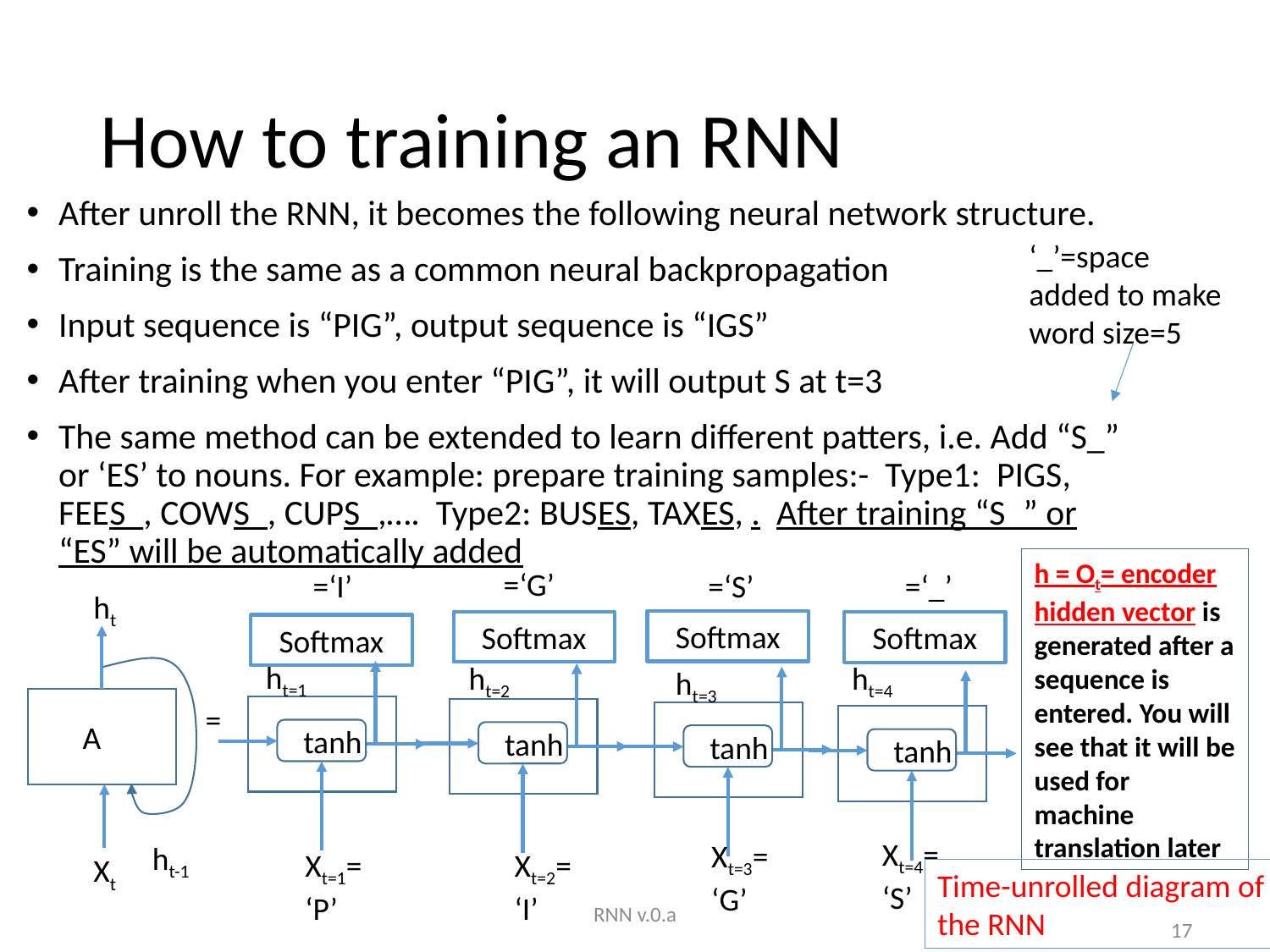

# How to training an RNN
After unroll the RNN, it becomes the following neural network structure.
Training is the same as a common neural backpropagation
Input sequence is “PIG”, output sequence is “IGS”
After training when you enter “PIG”, it will output S at t=3
The same method can be extended to learn different patters, i.e. Add “S_” or ‘ES’ to nouns. For example: prepare training samples:-  Type1:  PIGS, FEES_, COWS_, CUPS_,….  Type2: BUSES, TAXES, .  After training “S_” or “ES” will be automatically added
‘_’=space added to make word size=5
h = Ot= encoder hidden vector is generated after a sequence is entered. You will see that it will be used for machine translation later
=‘G’
=‘I’
=‘S’
=‘_’
ht
Softmax
Softmax
Softmax
Softmax
ht=1
ht=2
ht=4
ht=3

tanh

tanh

tanh

tanh

=
A
Xt=4=
‘S’
Xt=3=
‘G’
ht-1
Xt=1=
‘P’
Xt=2=
‘I’
Xt
Time-unrolled diagram of the RNN
RNN v.0.a
17